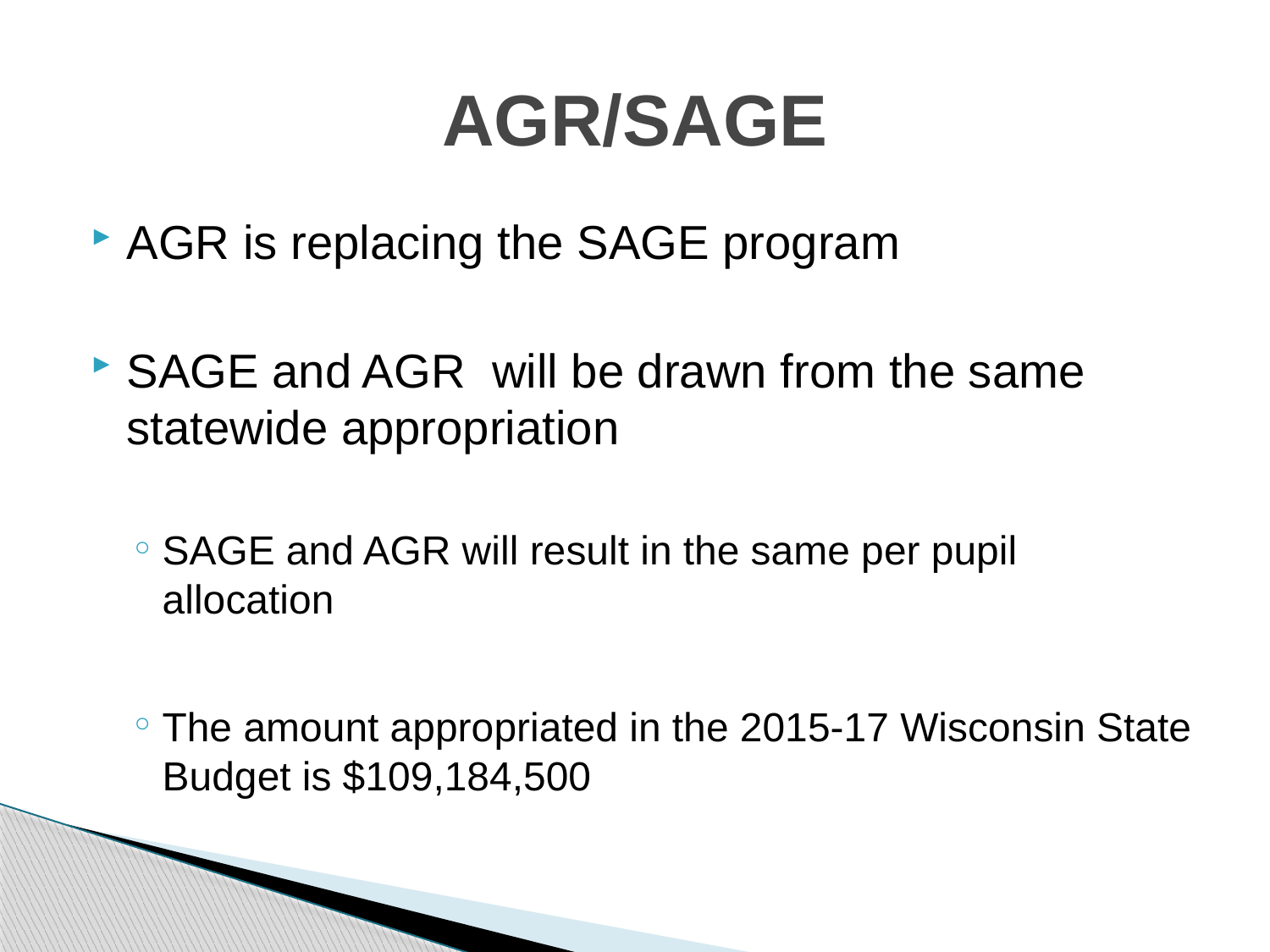

# AGR/SAGE
AGR is replacing the SAGE program

SAGE and AGR  will be drawn from the same statewide appropriation

SAGE and AGR will result in the same per pupil allocation

The amount appropriated in the 2015-17 Wisconsin State Budget is $109,184,500